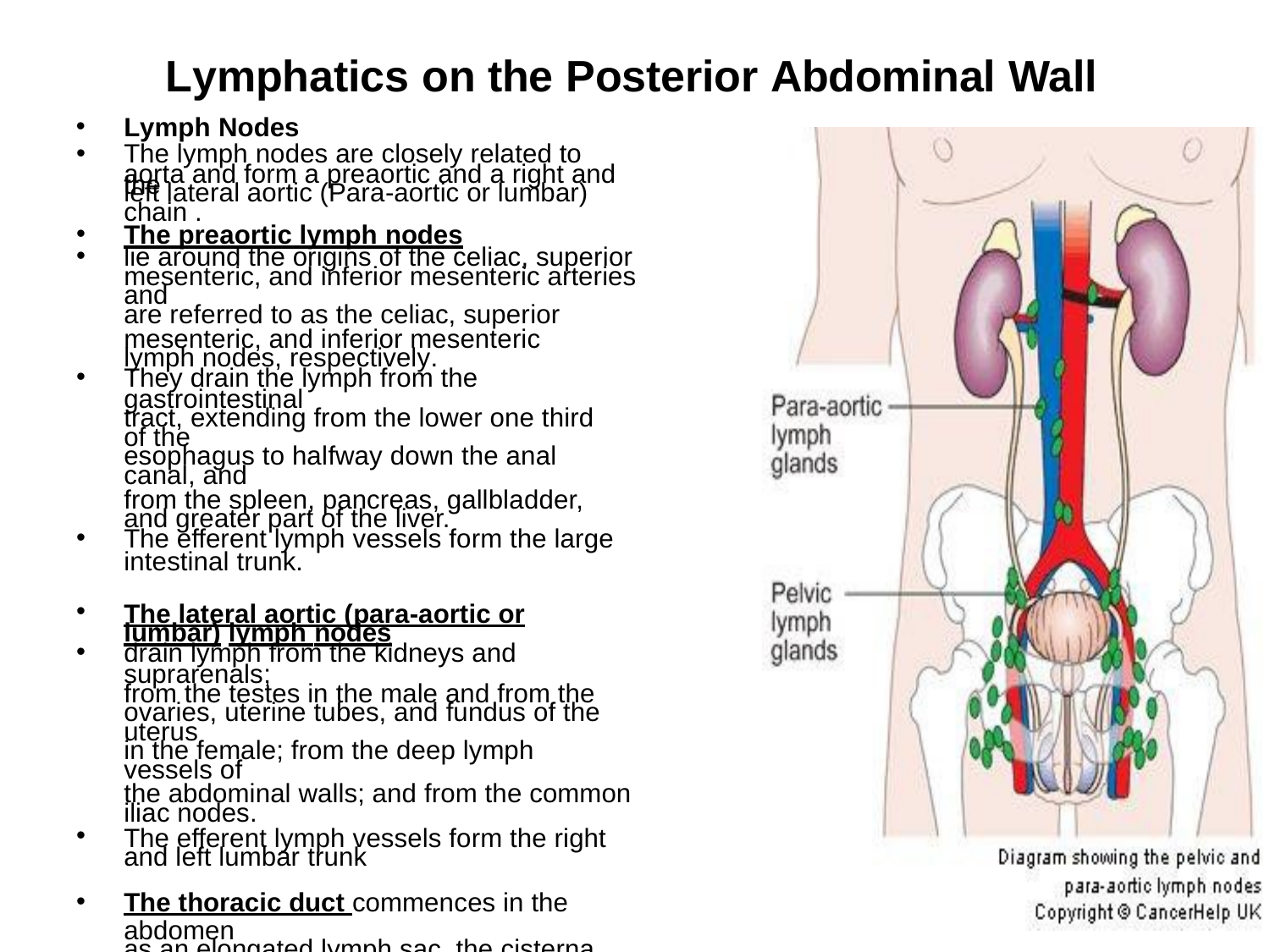

Lymphatics on the Posterior Abdominal Wall
Lymph Nodes
•

The lymph nodes are closely related to the
aorta and form a preaortic and a right and left lateral aortic (Para-aortic or lumbar) chain .
The preaortic lymph nodes
lie around the origins of the celiac, superior
mesenteric, and inferior mesenteric arteries and
are referred to as the celiac, superior
mesenteric, and inferior mesenteric lymph nodes, respectively.
They drain the lymph from the gastrointestinal
tract, extending from the lower one third of the
esophagus to halfway down the anal canal, and
from the spleen, pancreas, gallbladder, and greater part of the liver.
The efferent lymph vessels form the large
intestinal trunk.

The lateral aortic (para-aortic or lumbar) lymph nodes
drain lymph from the kidneys and suprarenals;
from the testes in the male and from the
ovaries, uterine tubes, and fundus of the uterus
in the female; from the deep lymph vessels of
the abdominal walls; and from the common iliac nodes.
The efferent lymph vessels form the right and left lumbar trunk

The thoracic duct commences in the abdomen
as an elongated lymph sac, the cisterna chyli.
This lies just below the diaphragm in front of the
first two lumbar vertebrae and on the right side of the aorta .